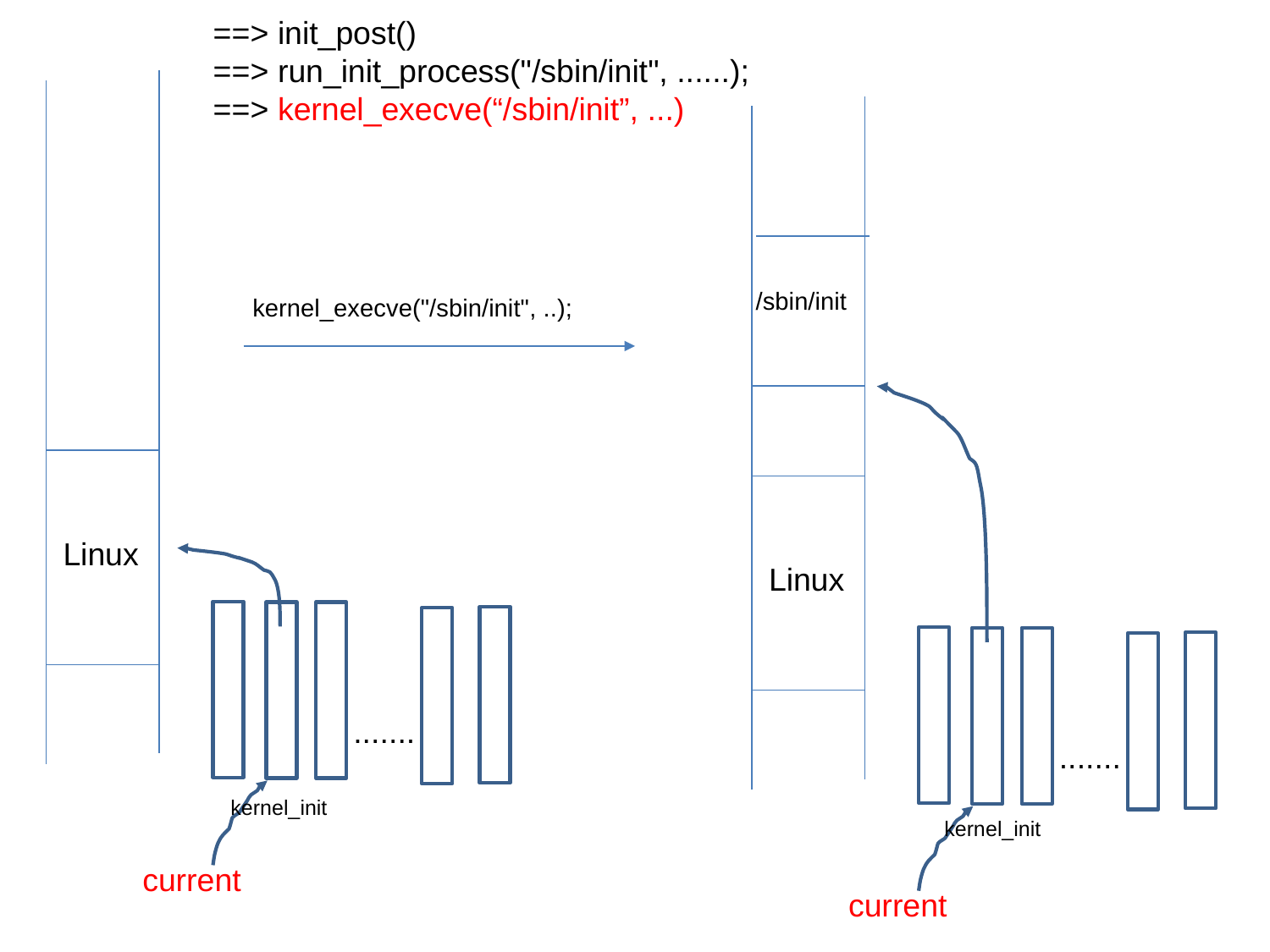

==> init_post()
==> run_init_process("/sbin/init", ......);
==> kernel_execve(“/sbin/init”, ...)
/sbin/init
kernel_execve("/sbin/init", ..);

Linux

Linux

.......
.......

kernel_init

kernel_init
current
current